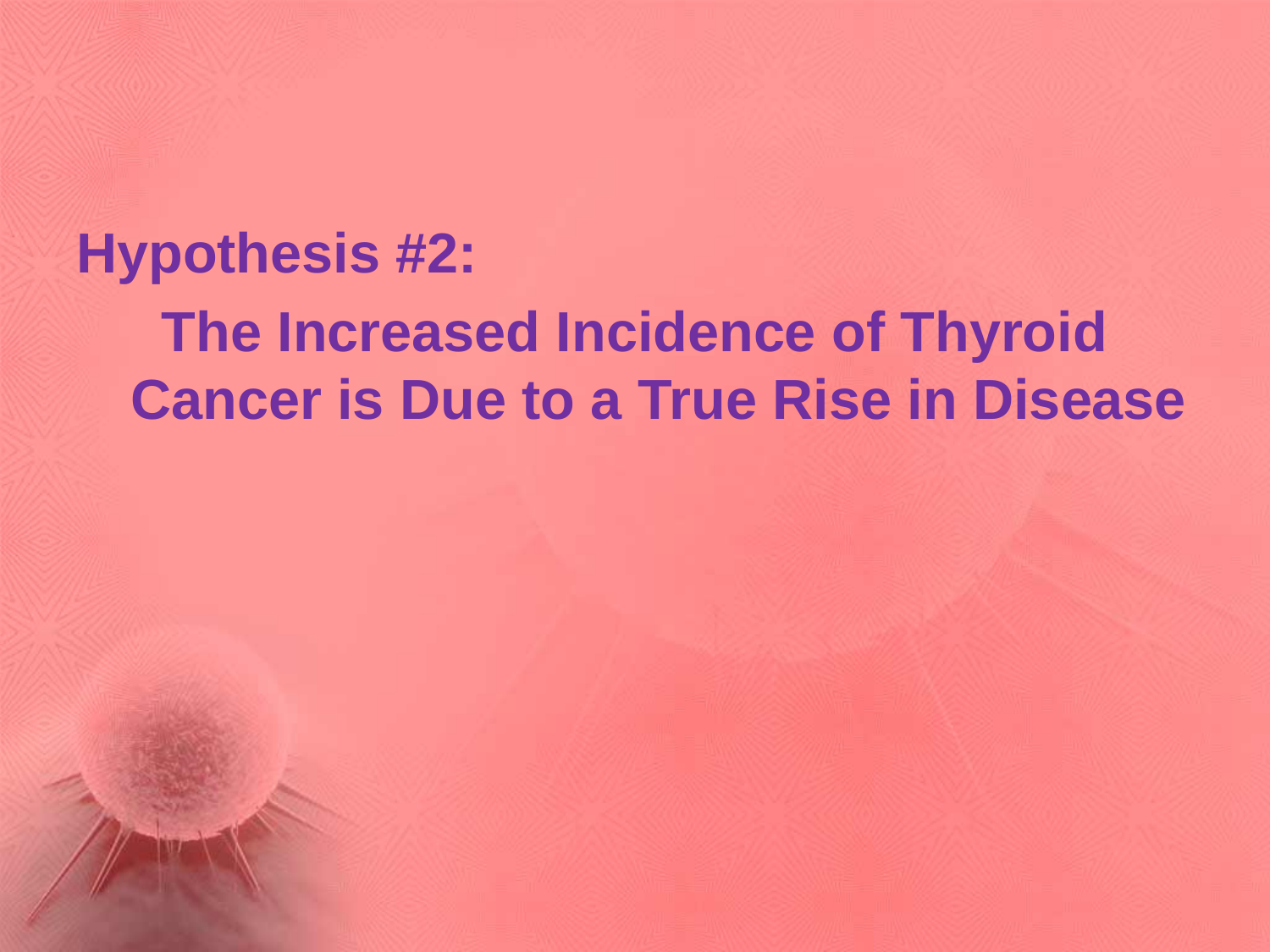

Hypothesis #2:
The Increased Incidence of Thyroid Cancer is Due to a True Rise in Disease